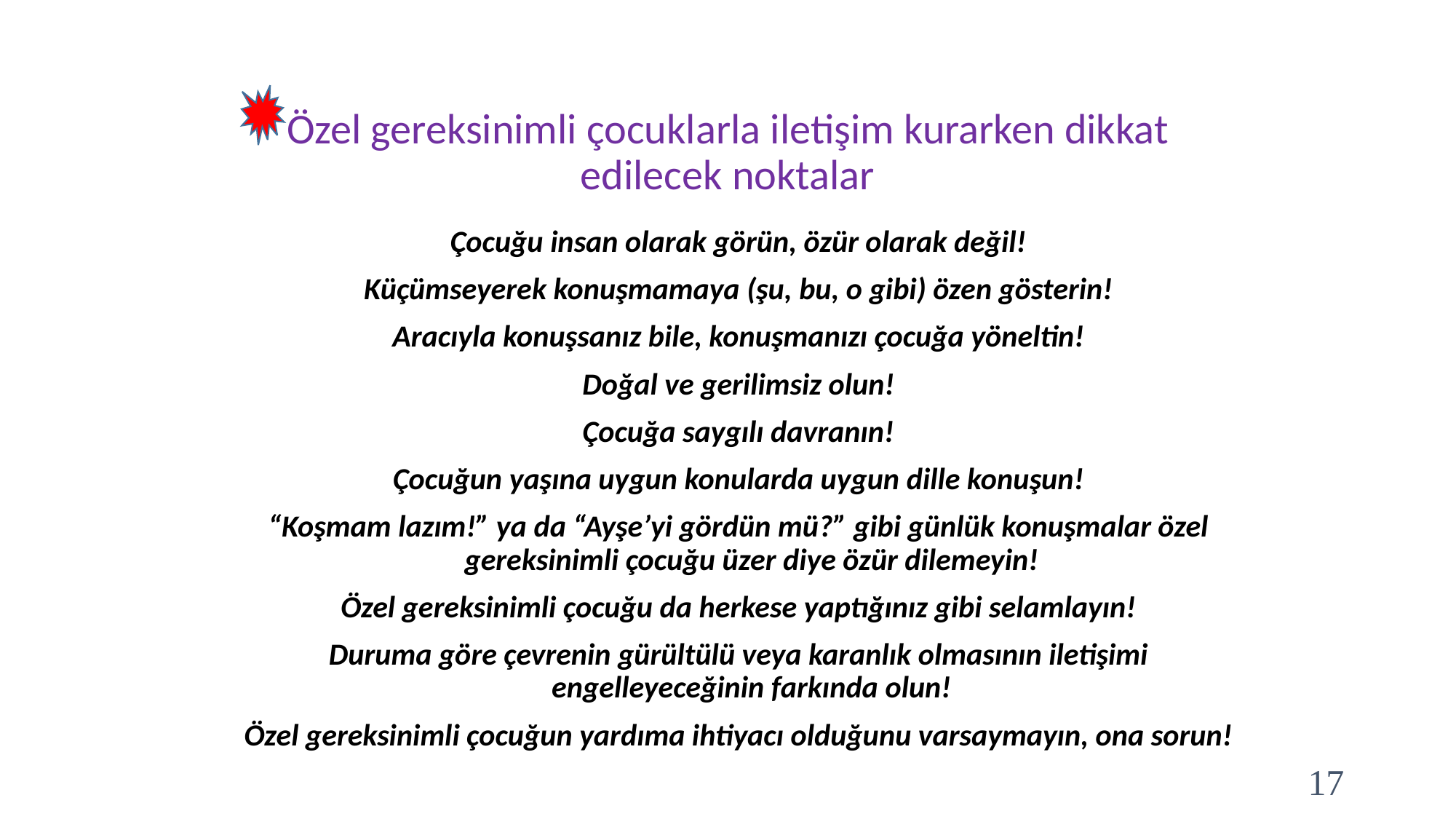

# Özel gereksinimli çocuklarla iletişim kurarken dikkat edilecek noktalar

Çocuğu insan olarak görün, özür olarak değil!
Küçümseyerek konuşmamaya (şu, bu, o gibi) özen gösterin!
Aracıyla konuşsanız bile, konuşmanızı çocuğa yöneltin!
Doğal ve gerilimsiz olun!
Çocuğa saygılı davranın!
Çocuğun yaşına uygun konularda uygun dille konuşun!
“Koşmam lazım!” ya da “Ayşe’yi gördün mü?” gibi günlük konuşmalar özel gereksinimli çocuğu üzer diye özür dilemeyin!
Özel gereksinimli çocuğu da herkese yaptığınız gibi selamlayın!
Duruma göre çevrenin gürültülü veya karanlık olmasının iletişimi engelleyeceğinin farkında olun!
Özel gereksinimli çocuğun yardıma ihtiyacı olduğunu varsaymayın, ona sorun!

17